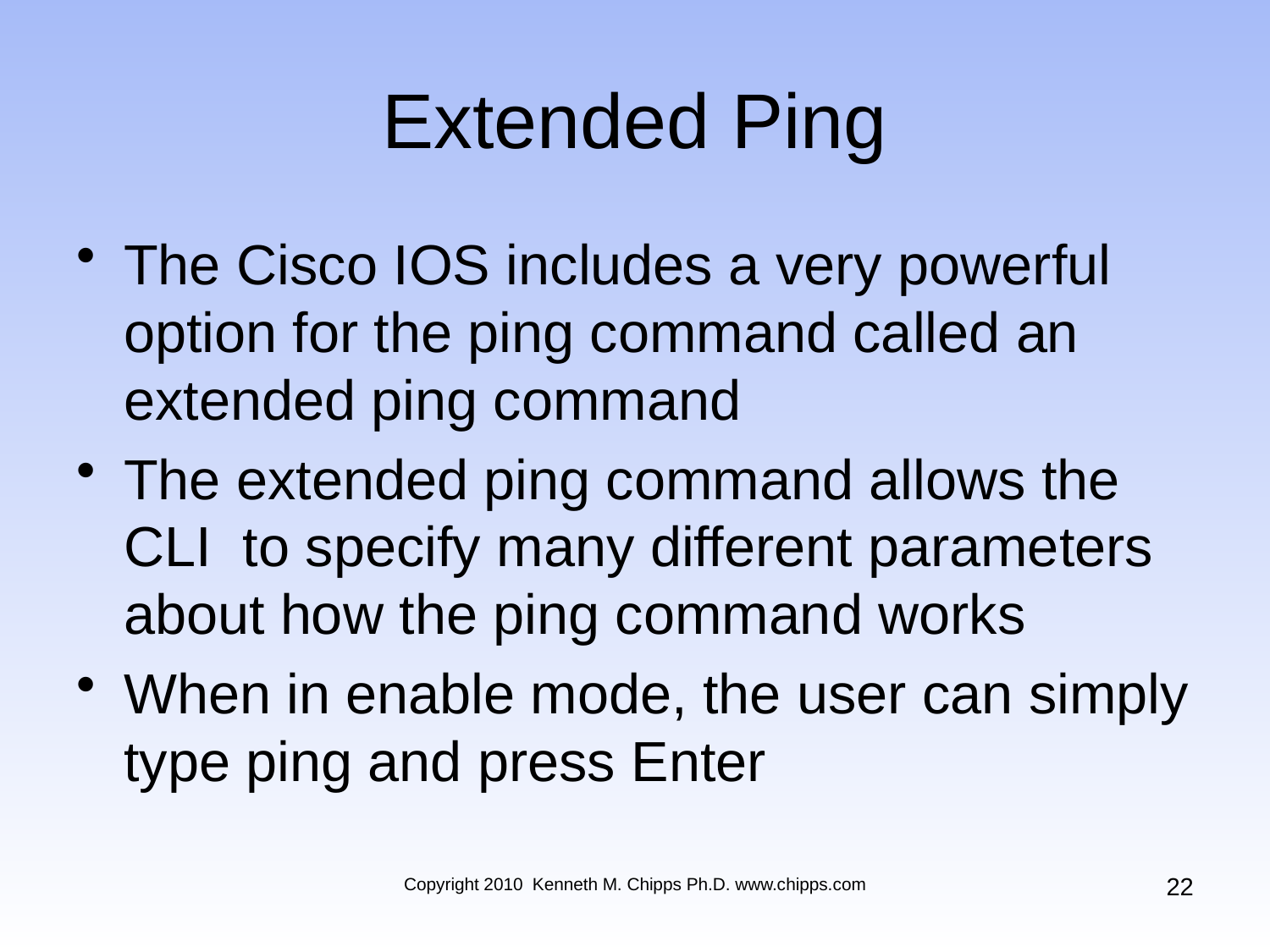

# Extended Ping
The Cisco IOS includes a very powerful option for the ping command called an extended ping command
The extended ping command allows the CLI  to specify many different parameters about how the ping command works
When in enable mode, the user can simply type ping and press Enter
22
Copyright 2010  Kenneth M. Chipps Ph.D. www.chipps.com